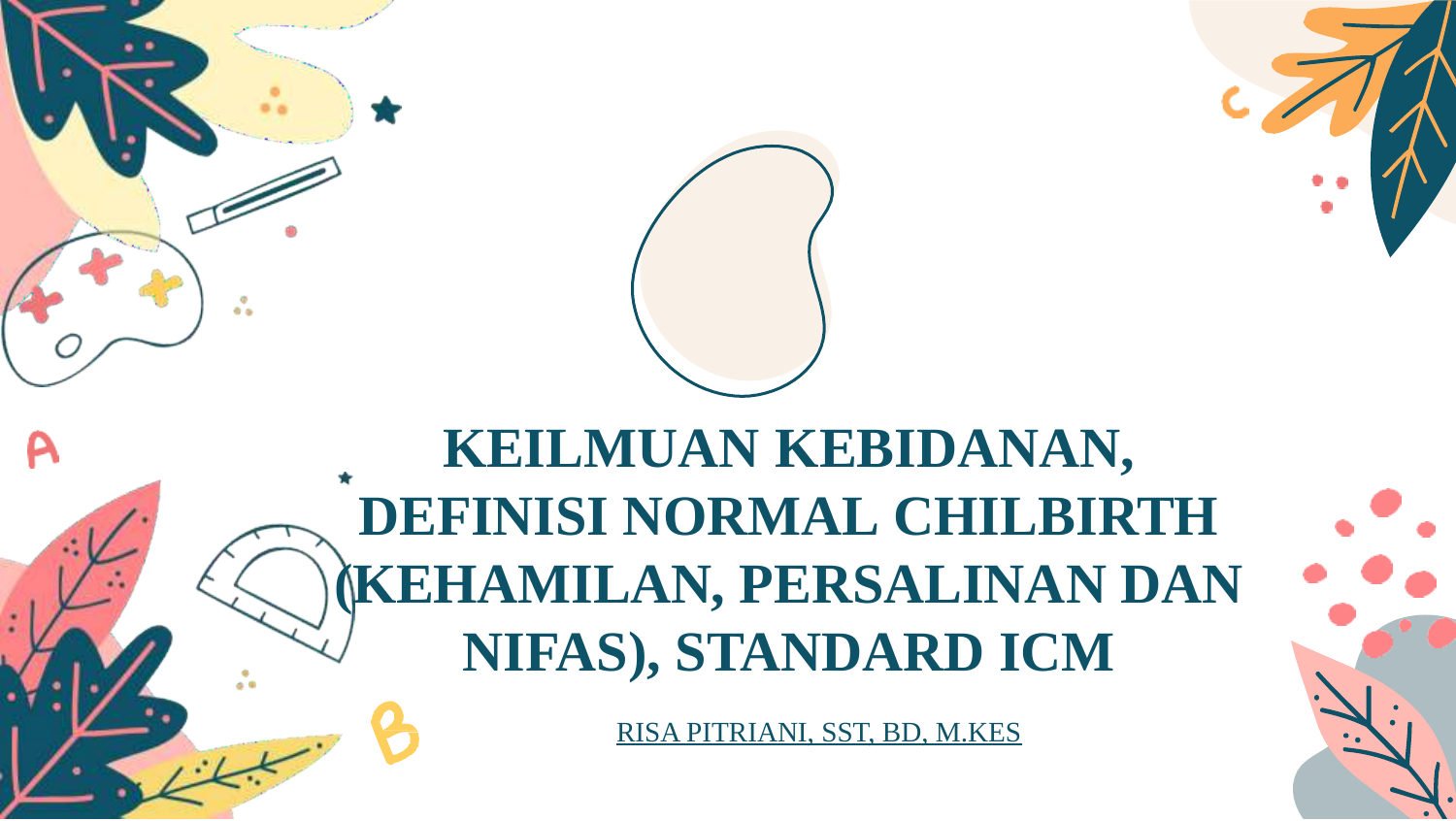

# KEILMUAN KEBIDANAN, DEFINISI NORMAL CHILBIRTH (KEHAMILAN, PERSALINAN DAN NIFAS), STANDARD ICM
RISA PITRIANI, SST, BD, M.KES